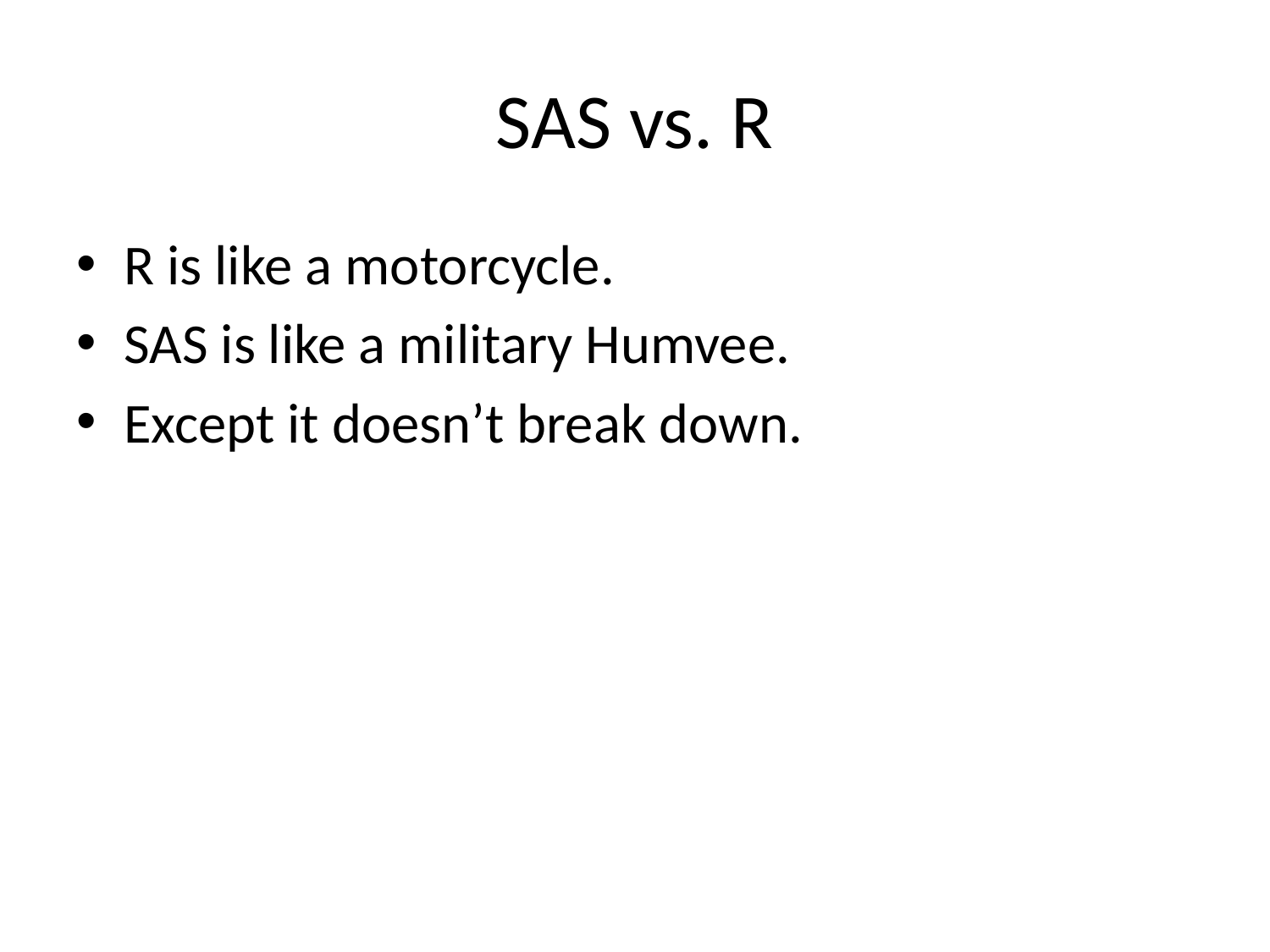

# SAS vs. R
R is like a motorcycle.
SAS is like a military Humvee.
Except it doesn’t break down.